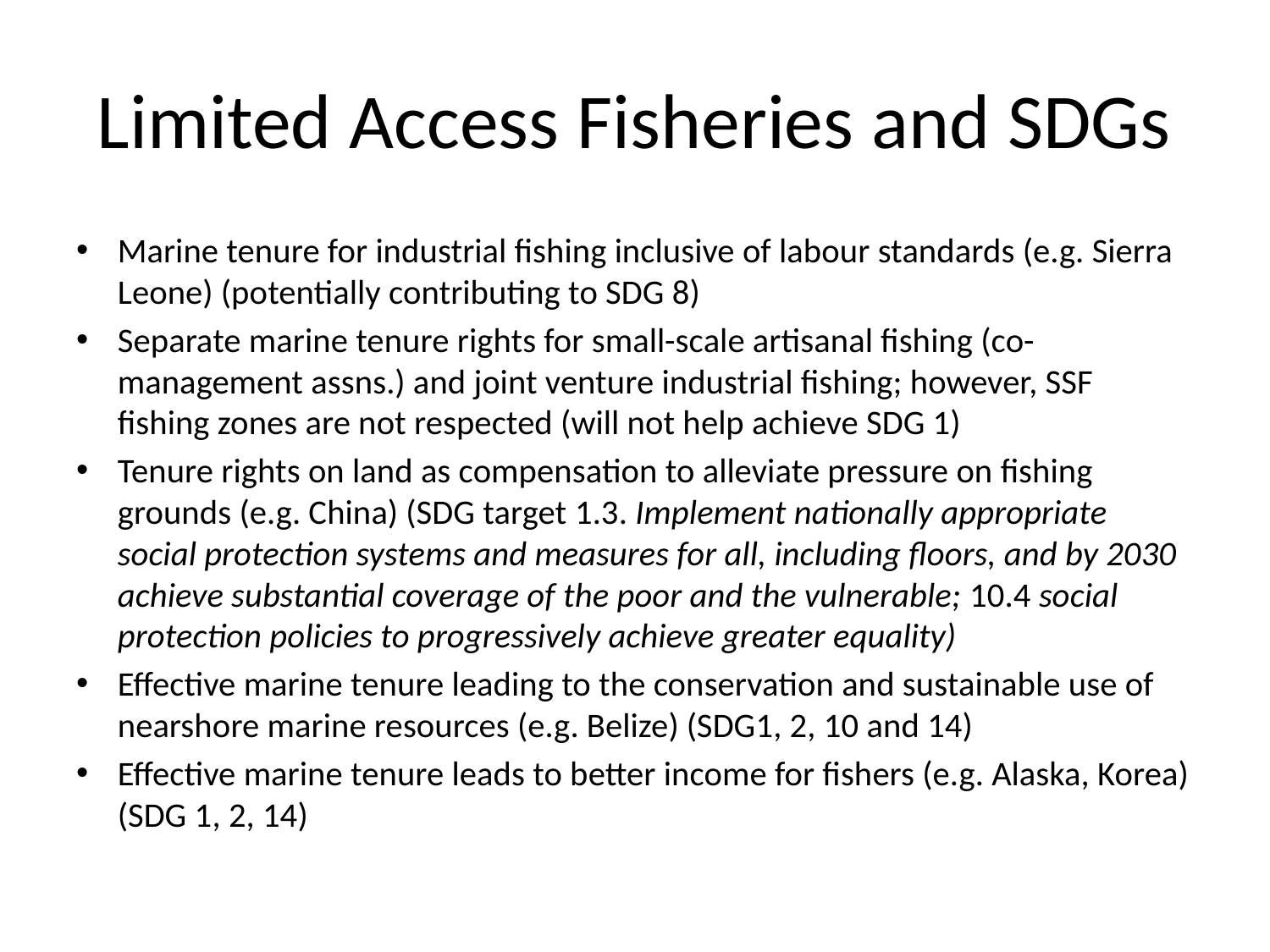

# Limited Access Fisheries and SDGs
Marine tenure for industrial fishing inclusive of labour standards (e.g. Sierra Leone) (potentially contributing to SDG 8)
Separate marine tenure rights for small-scale artisanal fishing (co-management assns.) and joint venture industrial fishing; however, SSF fishing zones are not respected (will not help achieve SDG 1)
Tenure rights on land as compensation to alleviate pressure on fishing grounds (e.g. China) (SDG target 1.3. Implement nationally appropriate social protection systems and measures for all, including floors, and by 2030 achieve substantial coverage of the poor and the vulnerable; 10.4 social protection policies to progressively achieve greater equality)
Effective marine tenure leading to the conservation and sustainable use of nearshore marine resources (e.g. Belize) (SDG1, 2, 10 and 14)
Effective marine tenure leads to better income for fishers (e.g. Alaska, Korea) (SDG 1, 2, 14)